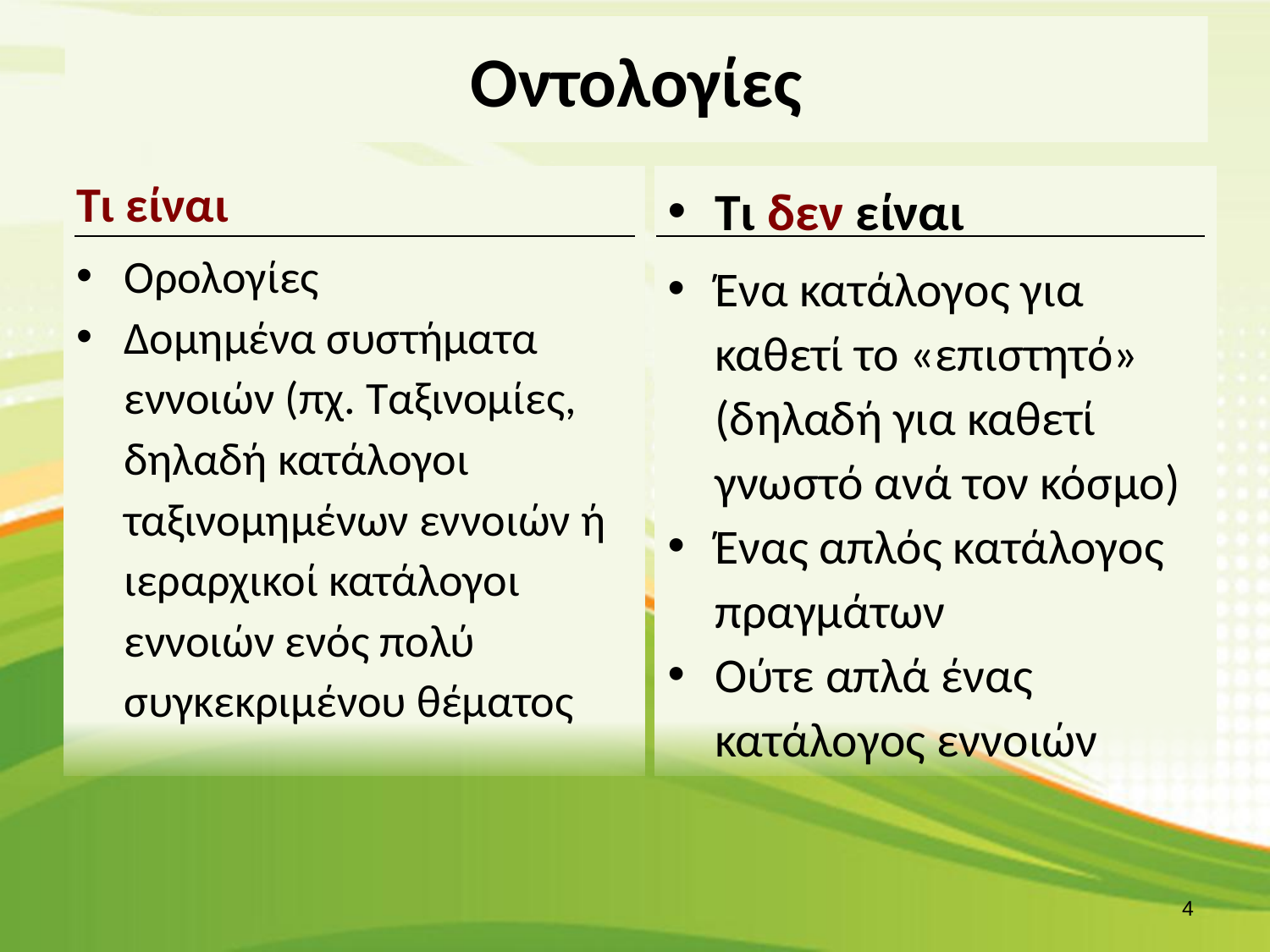

# Οντολογίες
Τι είναι
Ορολογίες
Δομημένα συστήματα εννοιών (πχ. Ταξινομίες, δηλαδή κατάλογοι ταξινομημένων εννοιών ή ιεραρχικοί κατάλογοι εννοιών ενός πολύ συγκεκριμένου θέματος

Τι δεν είναι
Ένα κατάλογος για καθετί το «επιστητό» (δηλαδή για καθετί γνωστό ανά τον κόσμο)
Ένας απλός κατάλογος πραγμάτων
Ούτε απλά ένας κατάλογος εννοιών
4